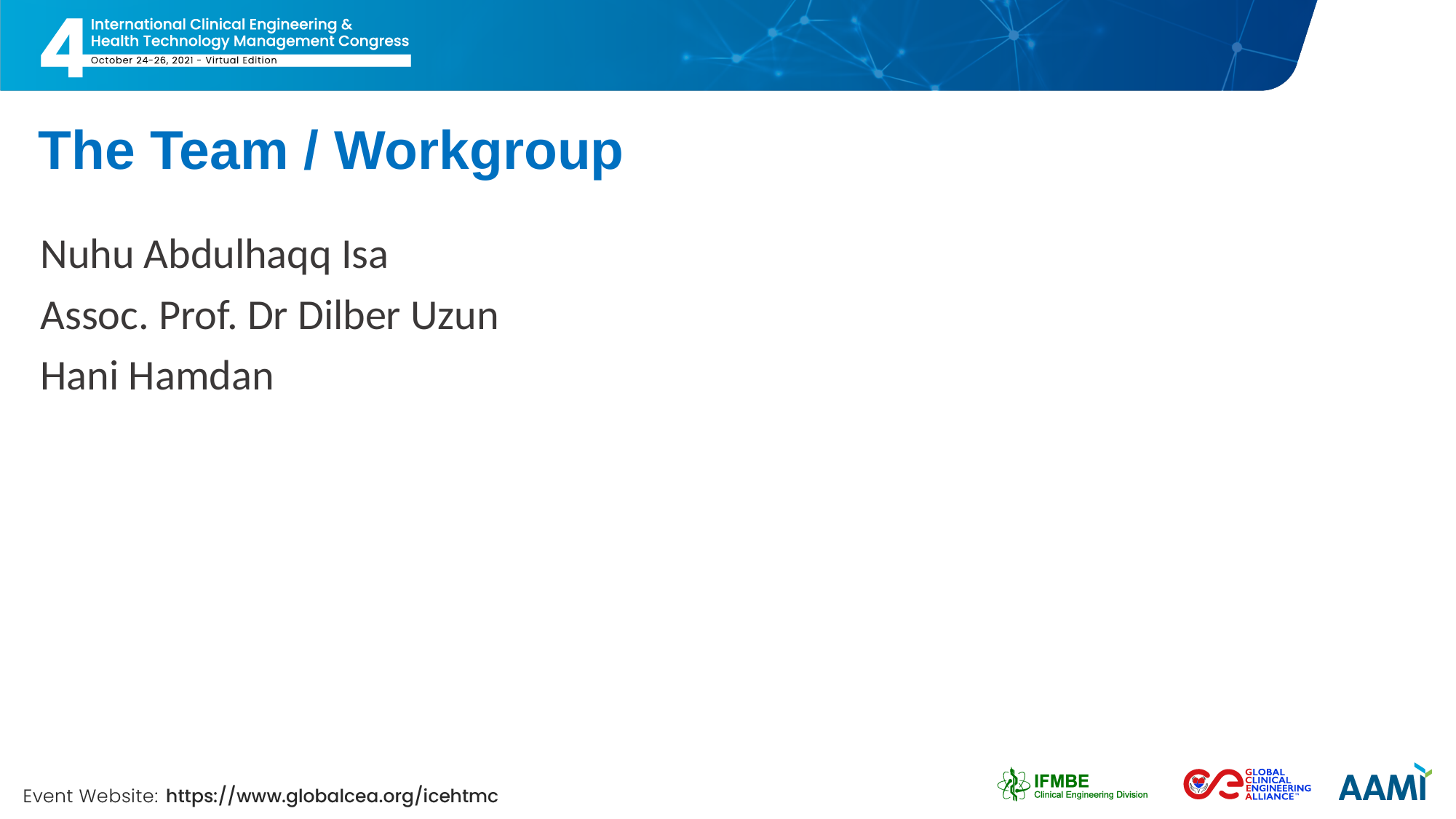

# The Team / Workgroup
Nuhu Abdulhaqq Isa
Assoc. Prof. Dr Dilber Uzun
Hani Hamdan